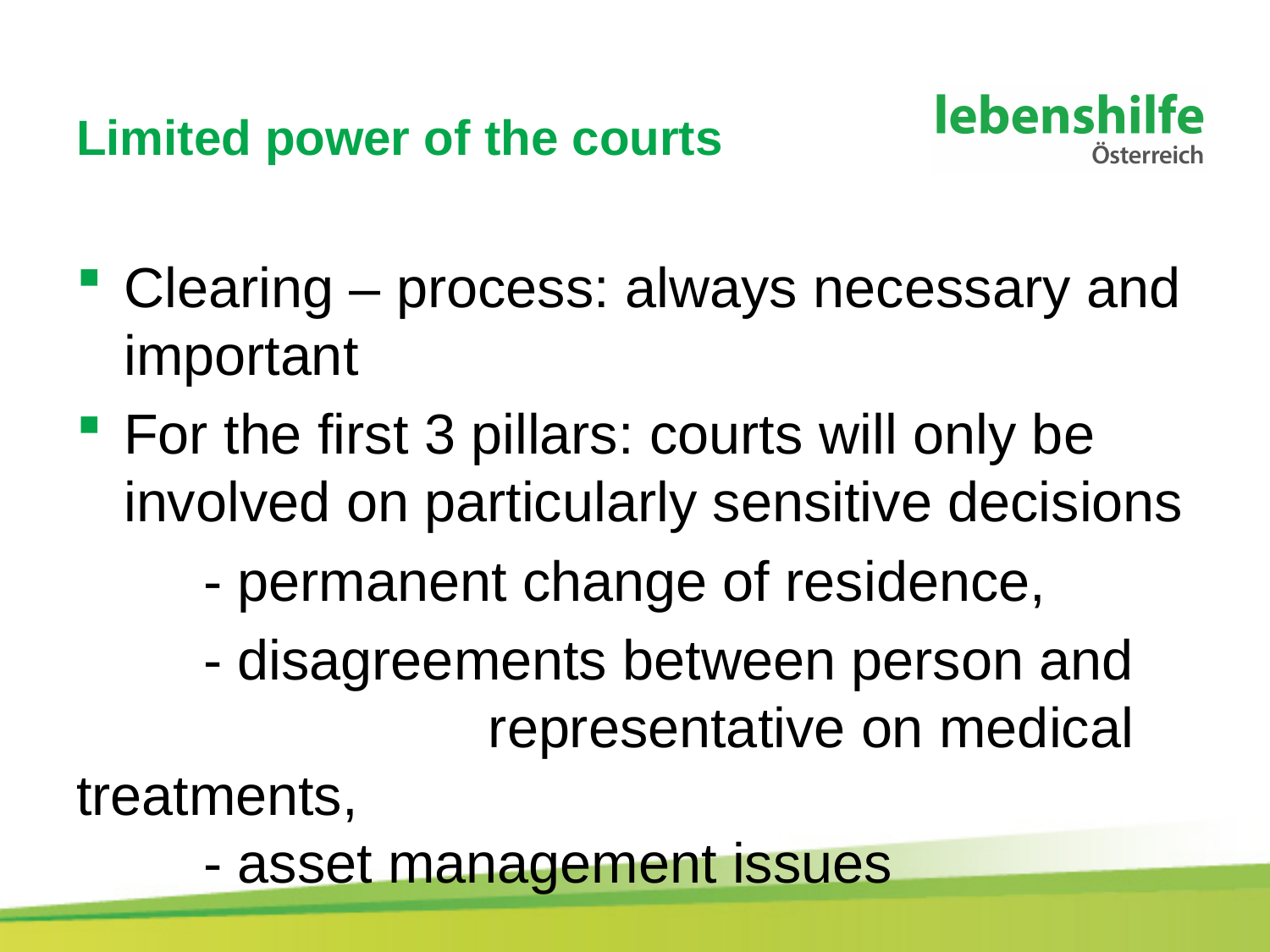

# Limited power of the courts
Clearing – process: always necessary and important
For the first 3 pillars: courts will only be involved on particularly sensitive decisions
	- permanent change of residence,
	- disagreements between person and 	 		  representative on medical treatments,
	- asset management issues